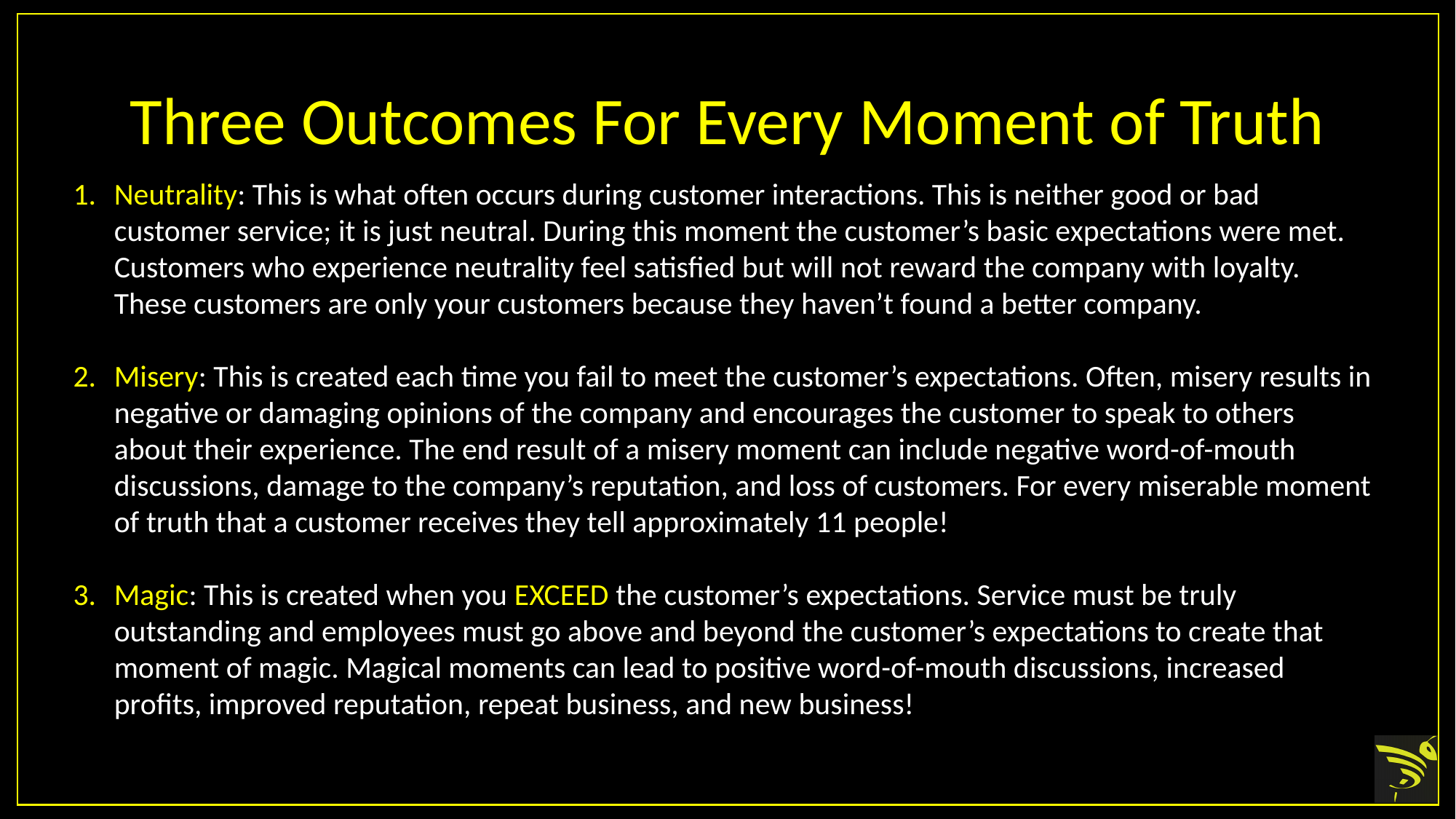

# Three Outcomes For Every Moment of Truth
Neutrality: This is what often occurs during customer interactions. This is neither good or bad customer service; it is just neutral. During this moment the customer’s basic expectations were met. Customers who experience neutrality feel satisfied but will not reward the company with loyalty. These customers are only your customers because they haven’t found a better company.

Misery: This is created each time you fail to meet the customer’s expectations. Often, misery results in negative or damaging opinions of the company and encourages the customer to speak to others about their experience. The end result of a misery moment can include negative word-of-mouth discussions, damage to the company’s reputation, and loss of customers. For every miserable moment of truth that a customer receives they tell approximately 11 people!

Magic: This is created when you EXCEED the customer’s expectations. Service must be truly outstanding and employees must go above and beyond the customer’s expectations to create that moment of magic. Magical moments can lead to positive word-of-mouth discussions, increased profits, improved reputation, repeat business, and new business!